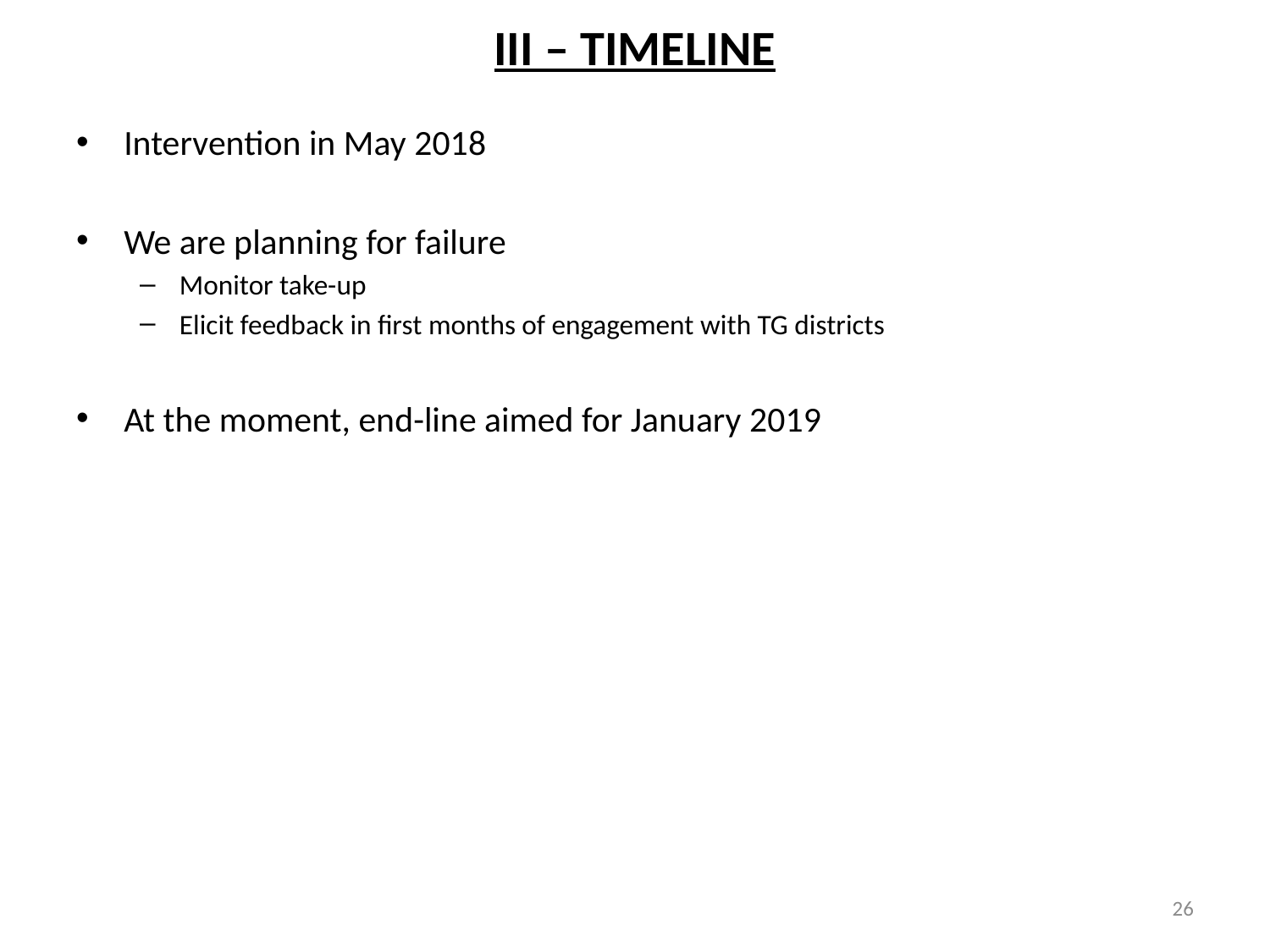

# III – TIMELINE
Intervention in May 2018

We are planning for failure
Monitor take-up
Elicit feedback in first months of engagement with TG districts

At the moment, end-line aimed for January 2019
26